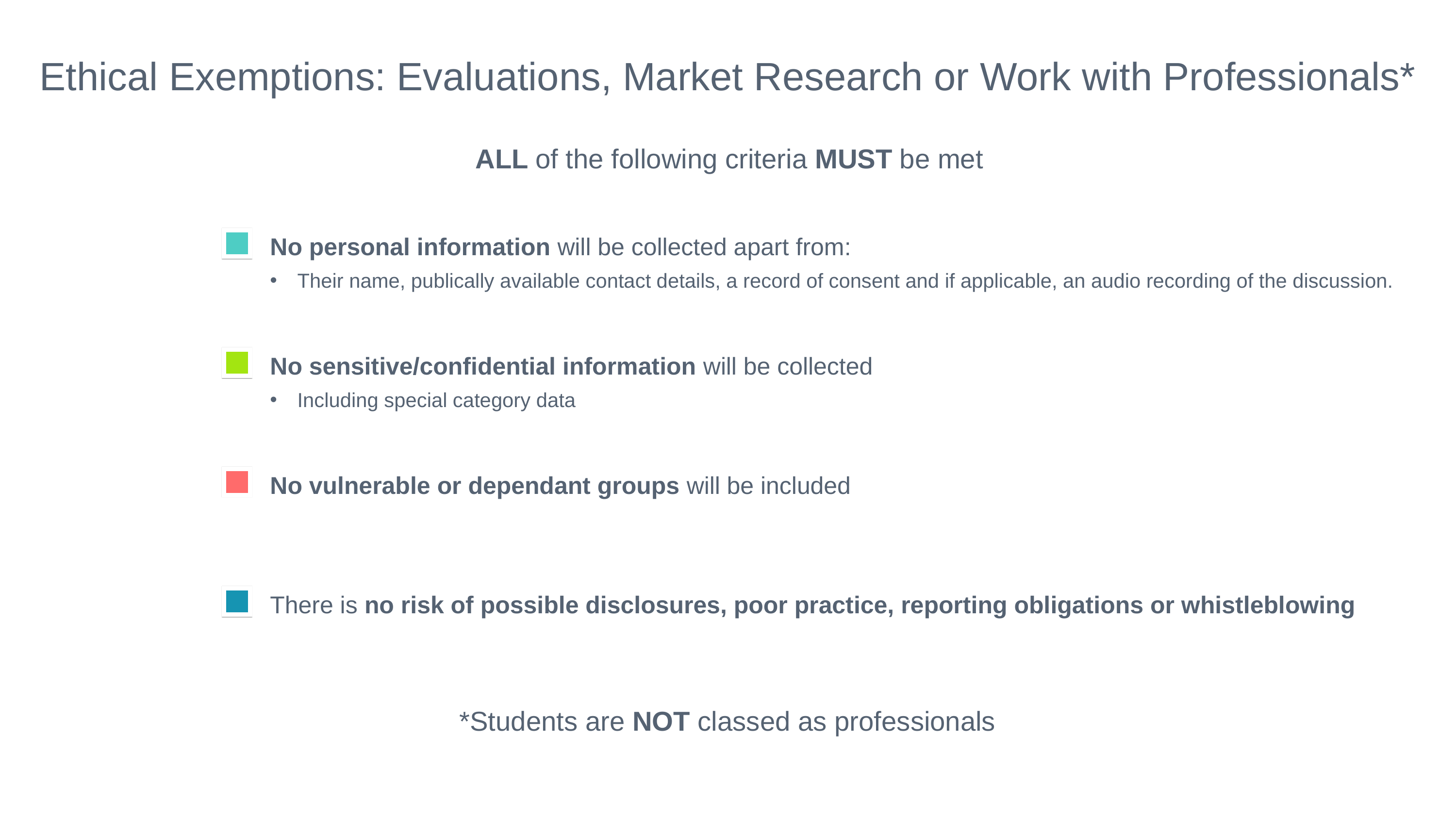

# Ethical Exemptions: Evaluations, Market Research or Work with Professionals*
ALL of the following criteria MUST be met
No personal information will be collected apart from:
Their name, publically available contact details, a record of consent and if applicable, an audio recording of the discussion.

No sensitive/confidential information will be collected
Including special category data

No vulnerable or dependant groups will be included

There is no risk of possible disclosures, poor practice, reporting obligations or whistleblowing

*Students are NOT classed as professionals